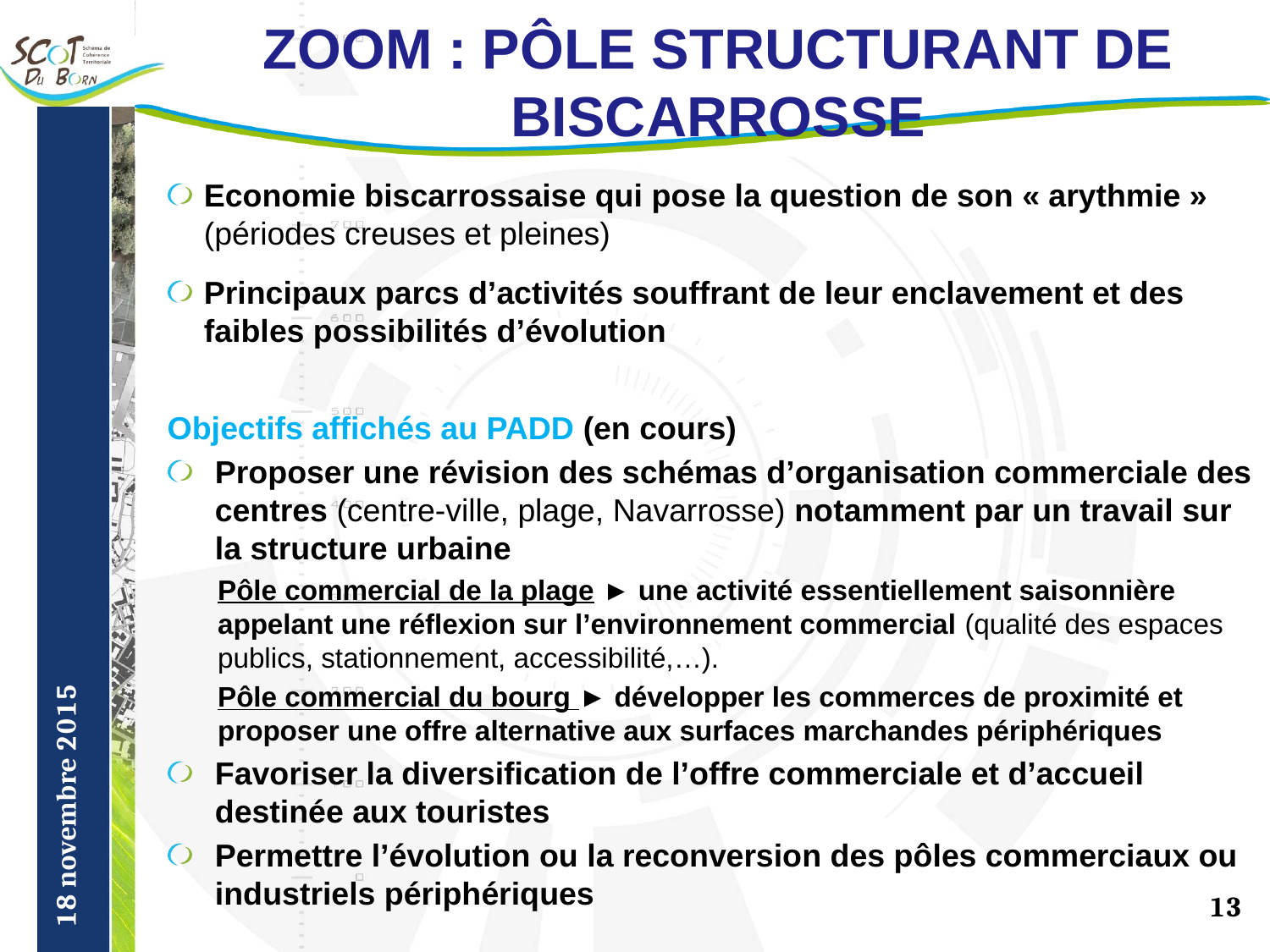

# Zoom : pôle structurant de Biscarrosse
Economie biscarrossaise qui pose la question de son « arythmie » (périodes creuses et pleines)
Principaux parcs d’activités souffrant de leur enclavement et des faibles possibilités d’évolution

Objectifs affichés au PADD (en cours)
Proposer une révision des schémas d’organisation commerciale des centres (centre-ville, plage, Navarrosse) notamment par un travail sur la structure urbaine
Pôle commercial de la plage ► une activité essentiellement saisonnière appelant une réflexion sur l’environnement commercial (qualité des espaces publics, stationnement, accessibilité,…).
Pôle commercial du bourg ► développer les commerces de proximité et proposer une offre alternative aux surfaces marchandes périphériques
Favoriser la diversification de l’offre commerciale et d’accueil destinée aux touristes
Permettre l’évolution ou la reconversion des pôles commerciaux ou industriels périphériques

18 novembre 2015
13